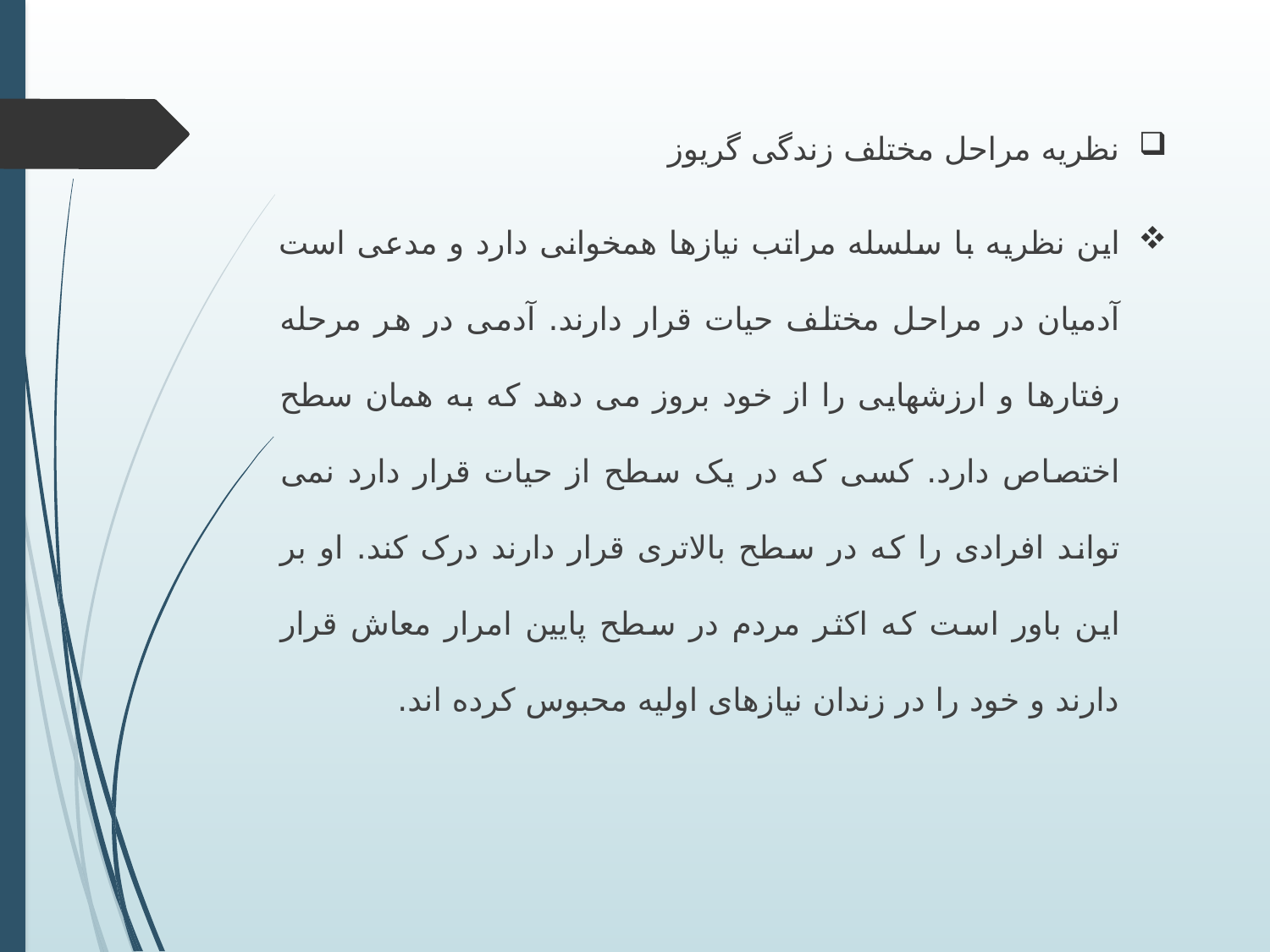

نظریه مراحل مختلف زندگی گریوز
این نظریه با سلسله مراتب نیازها همخوانی دارد و مدعی است آدمیان در مراحل مختلف حیات قرار دارند. آدمی در هر مرحله رفتارها و ارزشهایی را از خود بروز می دهد که به همان سطح اختصاص دارد. کسی که در یک سطح از حیات قرار دارد نمی تواند افرادی را که در سطح بالاتری قرار دارند درک کند. او بر این باور است که اکثر مردم در سطح پایین امرار معاش قرار دارند و خود را در زندان نیازهای اولیه محبوس کرده اند.